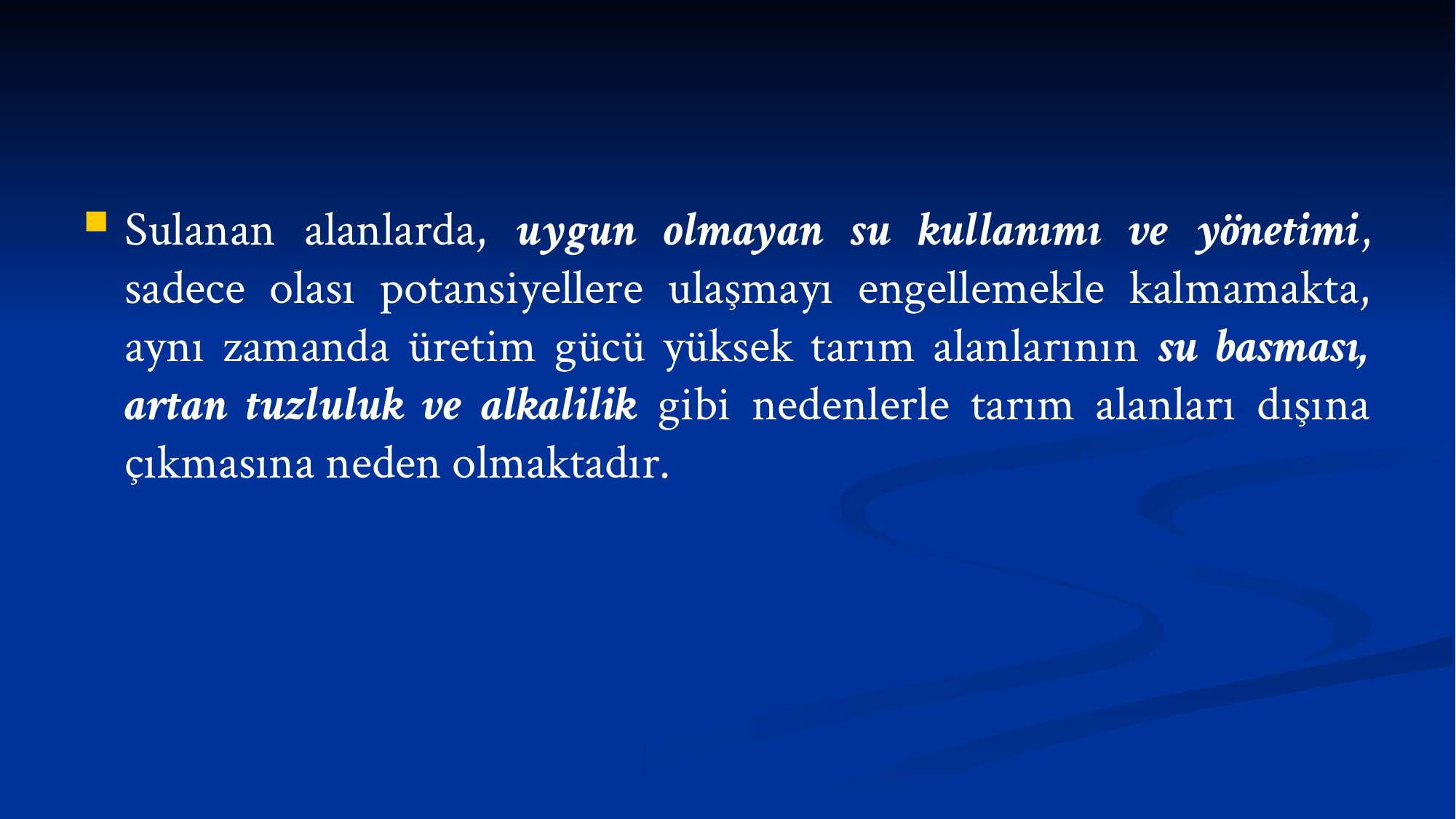

#
Sulanan alanlarda, uygun olmayan su kullanımı ve yönetimi, sadece olası potansiyellere ulaşmayı engellemekle kalmamakta, aynı zamanda üretim gücü yüksek tarım alanlarının su basması, artan tuzluluk ve alkalilik gibi nedenlerle tarım alanları dışına çıkmasına neden olmaktadır.